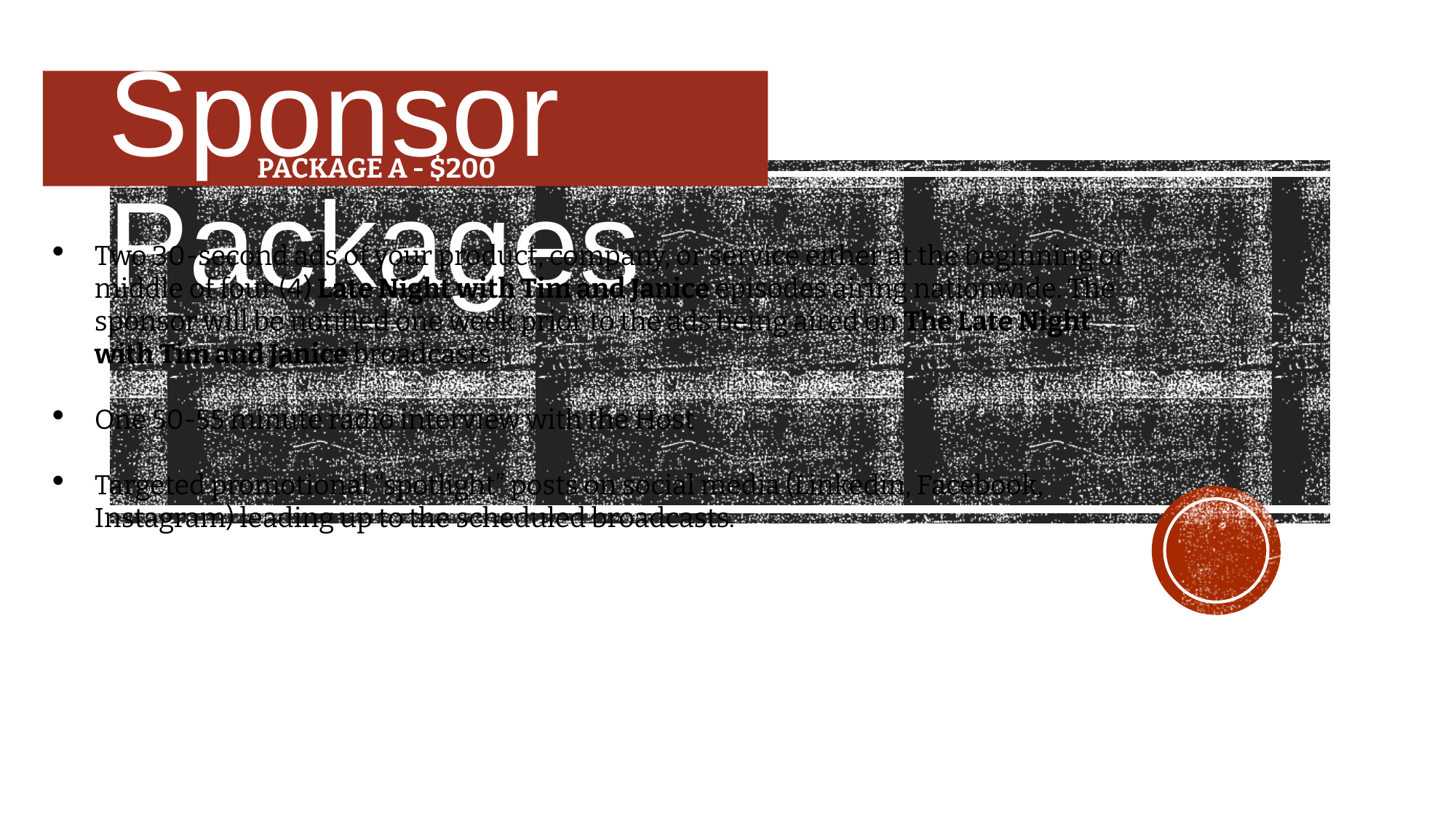

Sponsor Packages

PACKAGE A - $200
Two 30-second ads of your product, company, or service either at the beginning or middle of four (4) Late Night with Tim and Janice episodes airing nationwide. The sponsor will be notified one week prior to the ads being aired on The Late Night with Tim and Janice broadcasts.

One 50-55 minute radio interview with the Host

Targeted promotional “spotlight” posts on social media (Linkedin, Facebook, Instagram) leading up to the scheduled broadcasts.